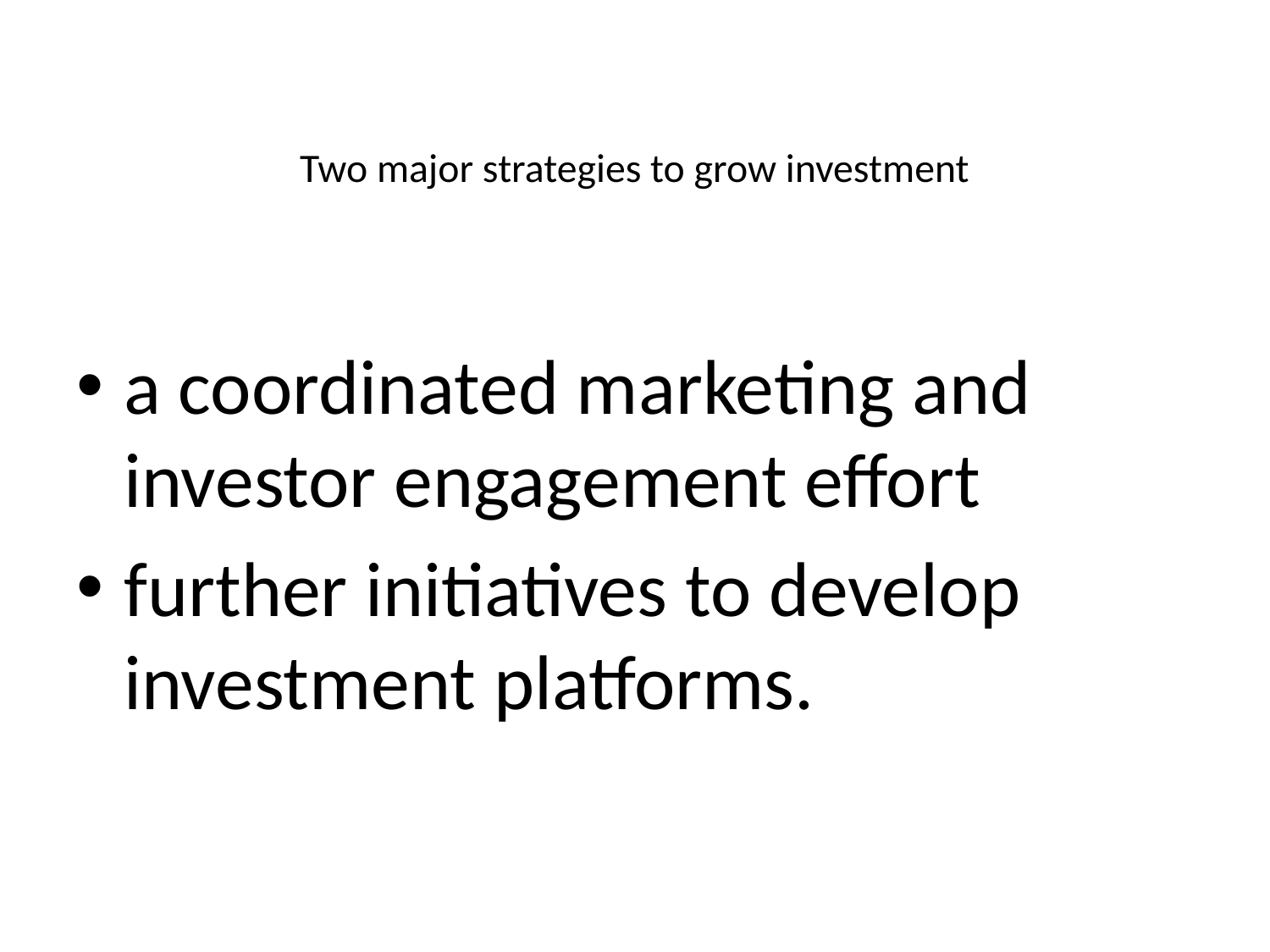

# Two major strategies to grow investment

a coordinated marketing and investor engagement effort
further initiatives to develop investment platforms.